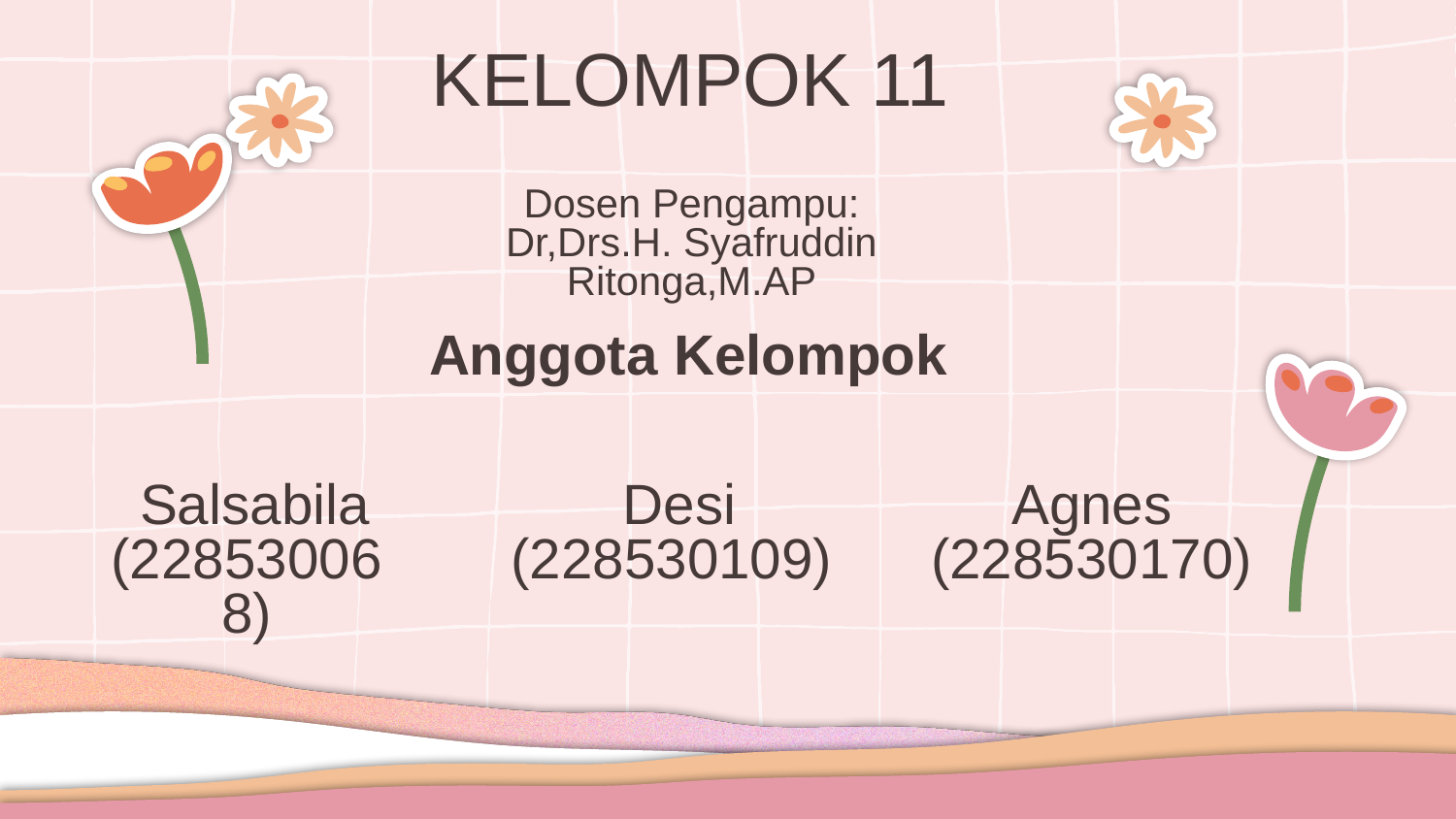

KELOMPOK 11

# Dosen Pengampu: Dr,Drs.H. Syafruddin Ritonga,M.AP
Anggota Kelompok

 Salsabila
(228530068)
 Desi
(228530109)
Agnes
(228530170)